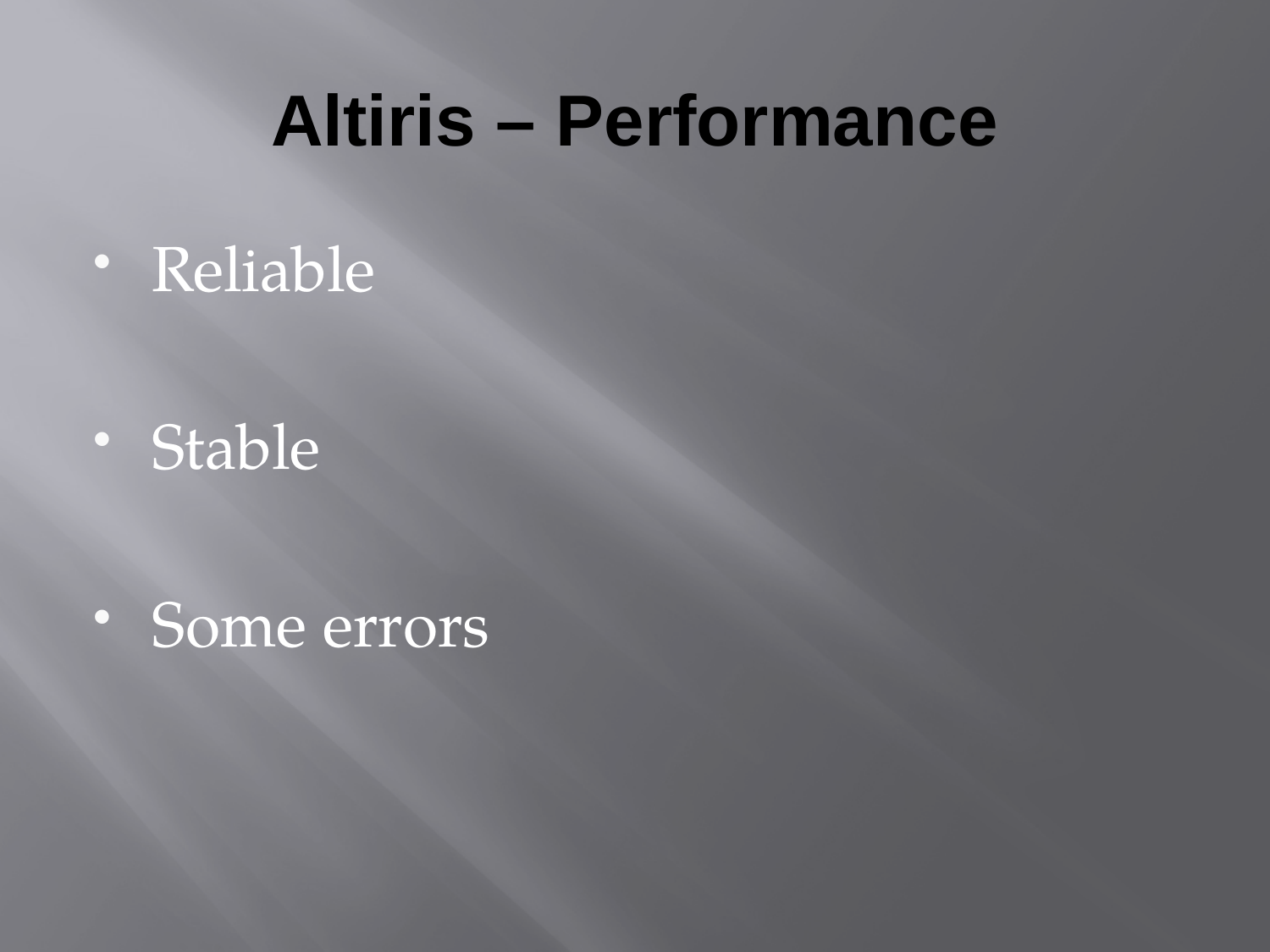

# Altiris – Performance
Reliable

Stable

Some errors